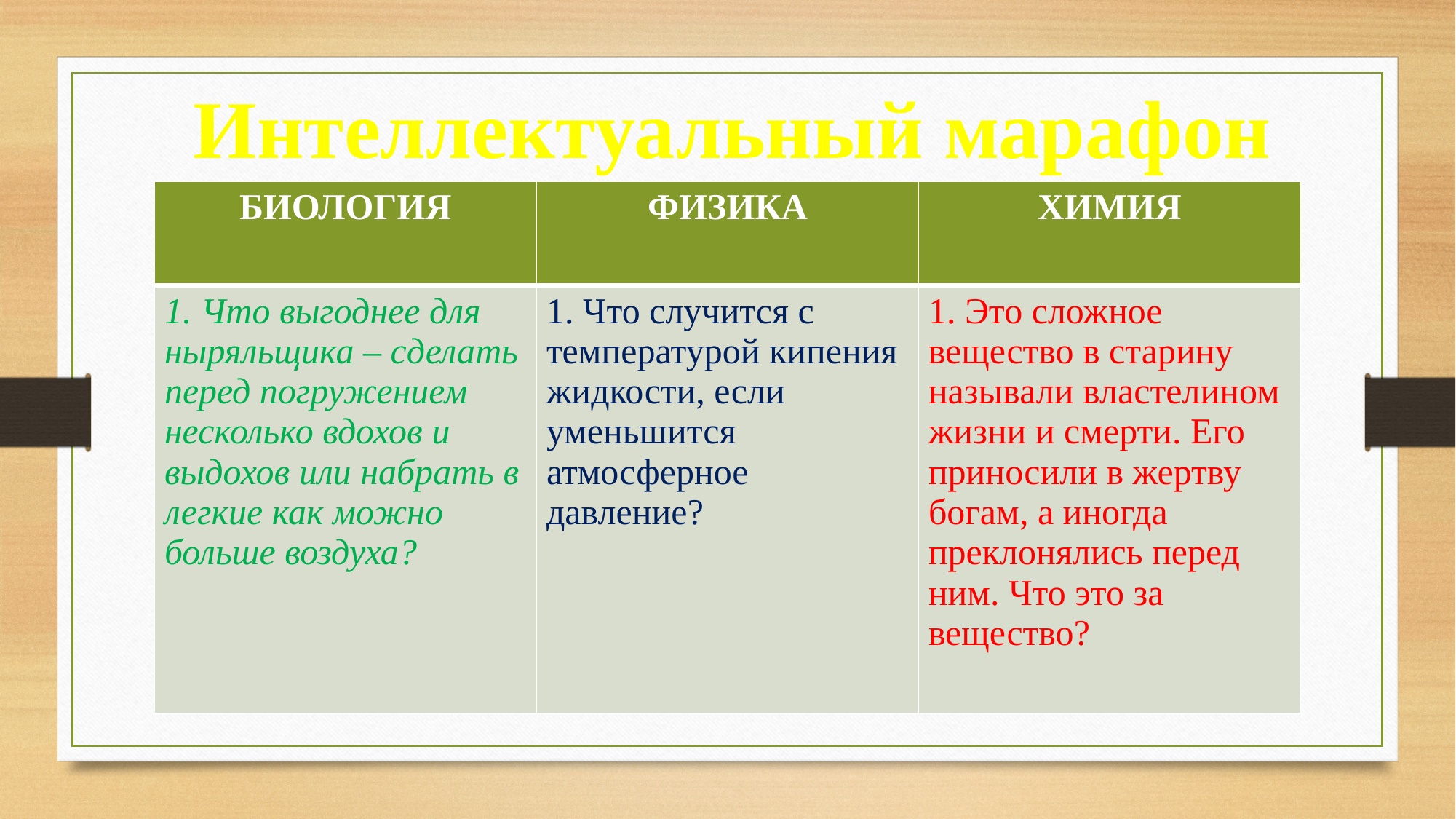

# Интеллектуальный марафон
| БИОЛОГИЯ | ФИЗИКА | ХИМИЯ |
| --- | --- | --- |
| 1. Что выгоднее для ныряльщика – сделать перед погружением несколько вдохов и выдохов или набрать в легкие как можно больше воздуха? | 1. Что случится с температурой кипения жидкости, если уменьшится атмосферное давление? | 1. Это сложное вещество в старину называли властелином жизни и смерти. Его приносили в жертву богам, а иногда преклонялись перед ним. Что это за вещество? |